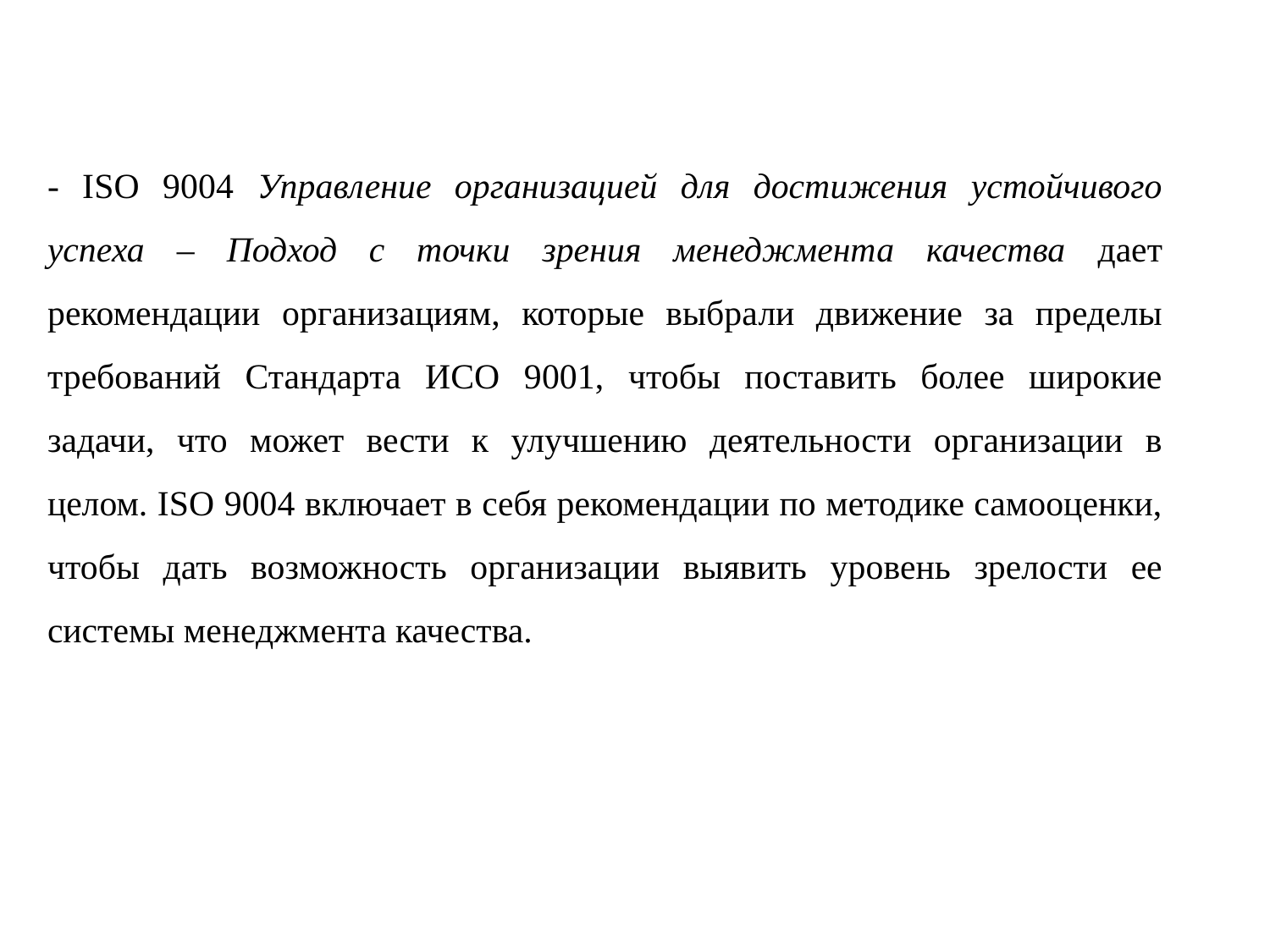

- ISO 9004 Управление организацией для достижения устойчивого успеха – Подход с точки зрения менеджмента качества дает рекомендации организациям, которые выбрали движение за пределы требований Стандарта ИСО 9001, чтобы поставить более широкие задачи, что может вести к улучшению деятельности организации в целом. ISO 9004 включает в себя рекомендации по методике самооценки, чтобы дать возможность организации выявить уровень зрелости ее системы менеджмента качества.